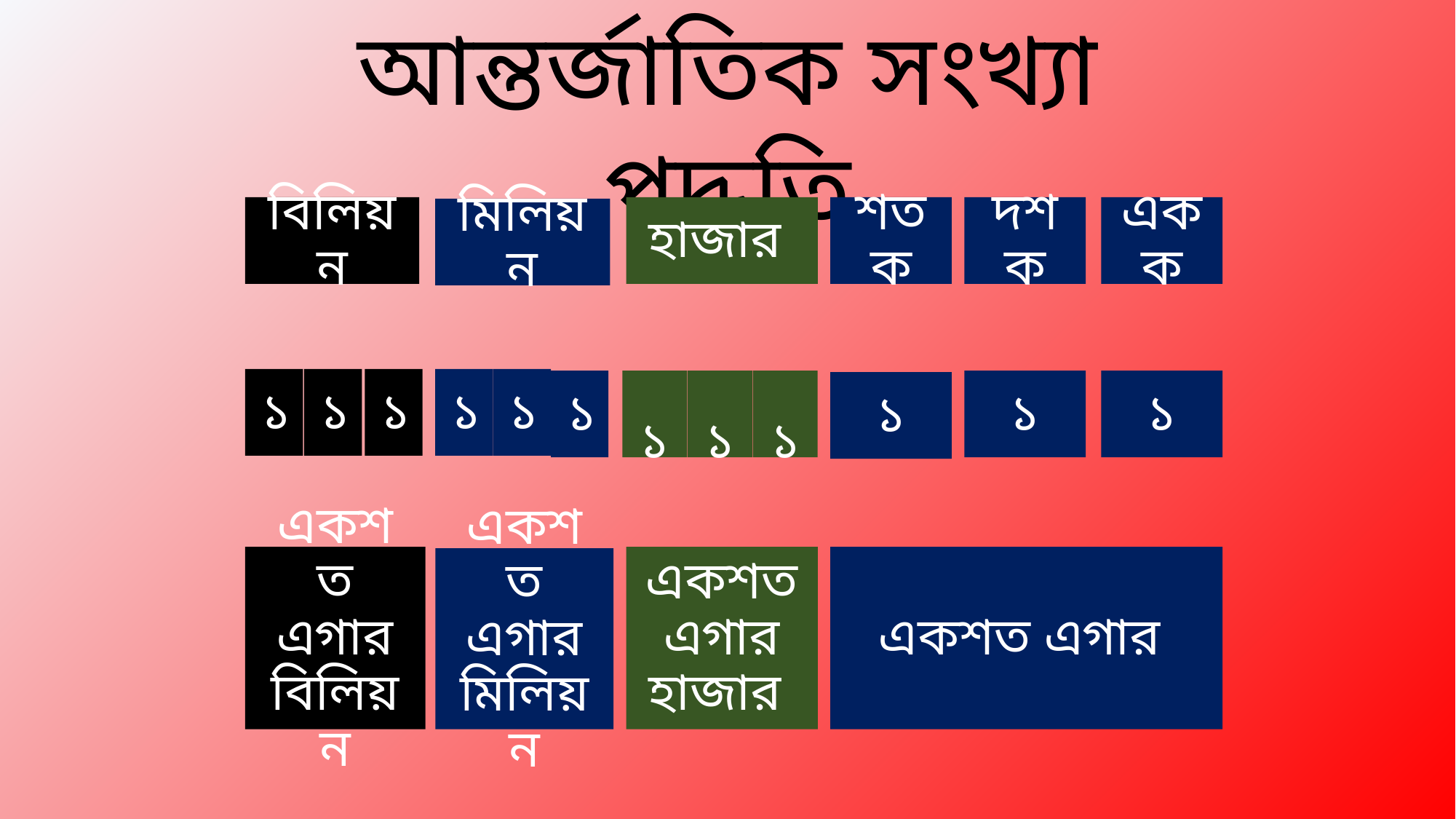

আন্তর্জাতিক সংখ্যা পদ্ধতি
বিলিয়ন
হাজার
শতক
দশক
একক
মিলিয়ন
১
১
১
১
১
১
 ১
 ১
 ১
১
১
১
একশত এগার বিলিয়ন
একশত এগার হাজার
একশত এগার
একশত এগার মিলিয়ন